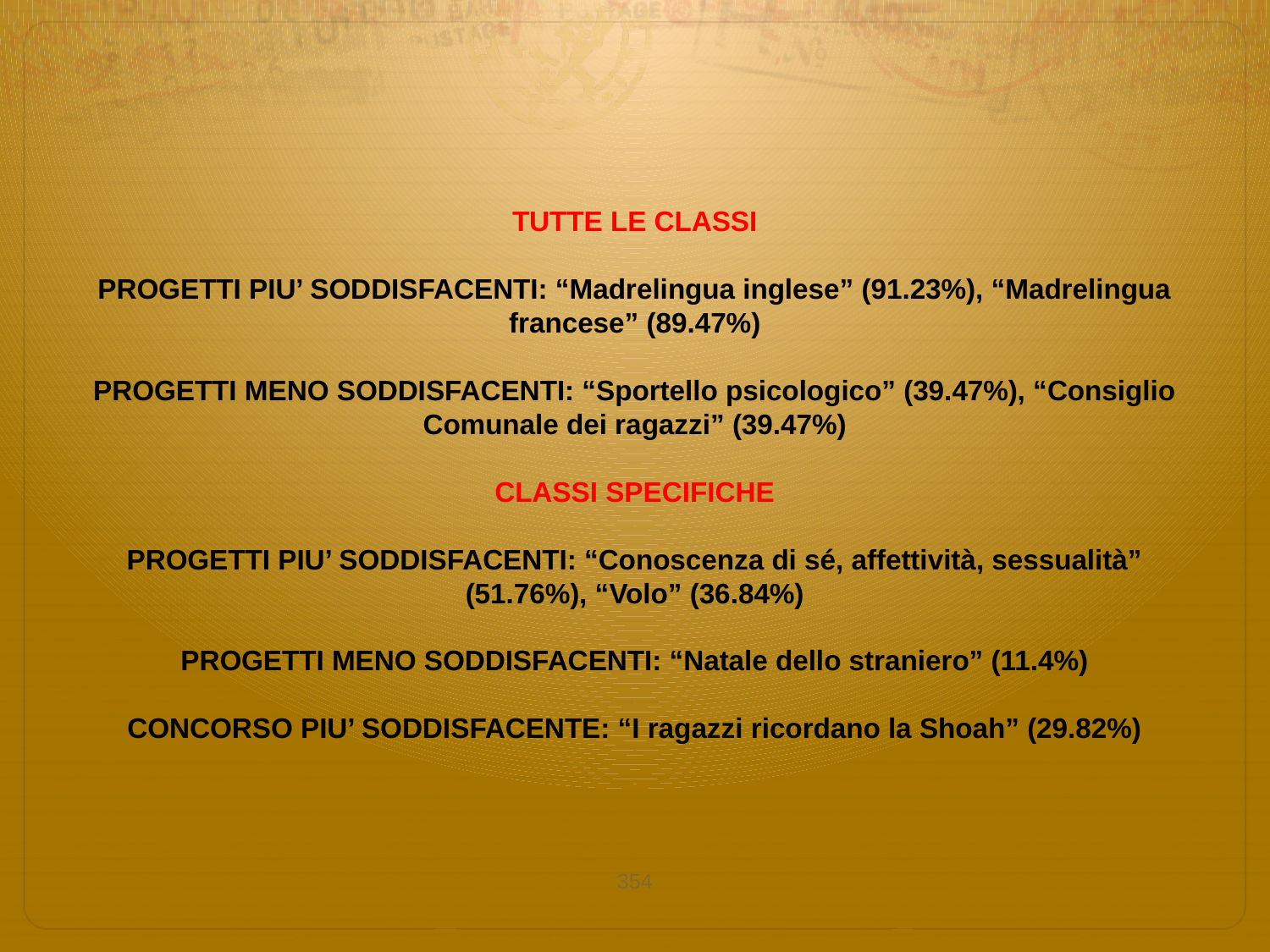

# TUTTE LE CLASSI   PROGETTI PIU’ SODDISFACENTI: “Madrelingua inglese” (91.23%), “Madrelingua francese” (89.47%)   PROGETTI MENO SODDISFACENTI: “Sportello psicologico” (39.47%), “Consiglio Comunale dei ragazzi” (39.47%)   CLASSI SPECIFICHE   PROGETTI PIU’ SODDISFACENTI: “Conoscenza di sé, affettività, sessualità” (51.76%), “Volo” (36.84%)   PROGETTI MENO SODDISFACENTI: “Natale dello straniero” (11.4%)   CONCORSO PIU’ SODDISFACENTE: “I ragazzi ricordano la Shoah” (29.82%)

354